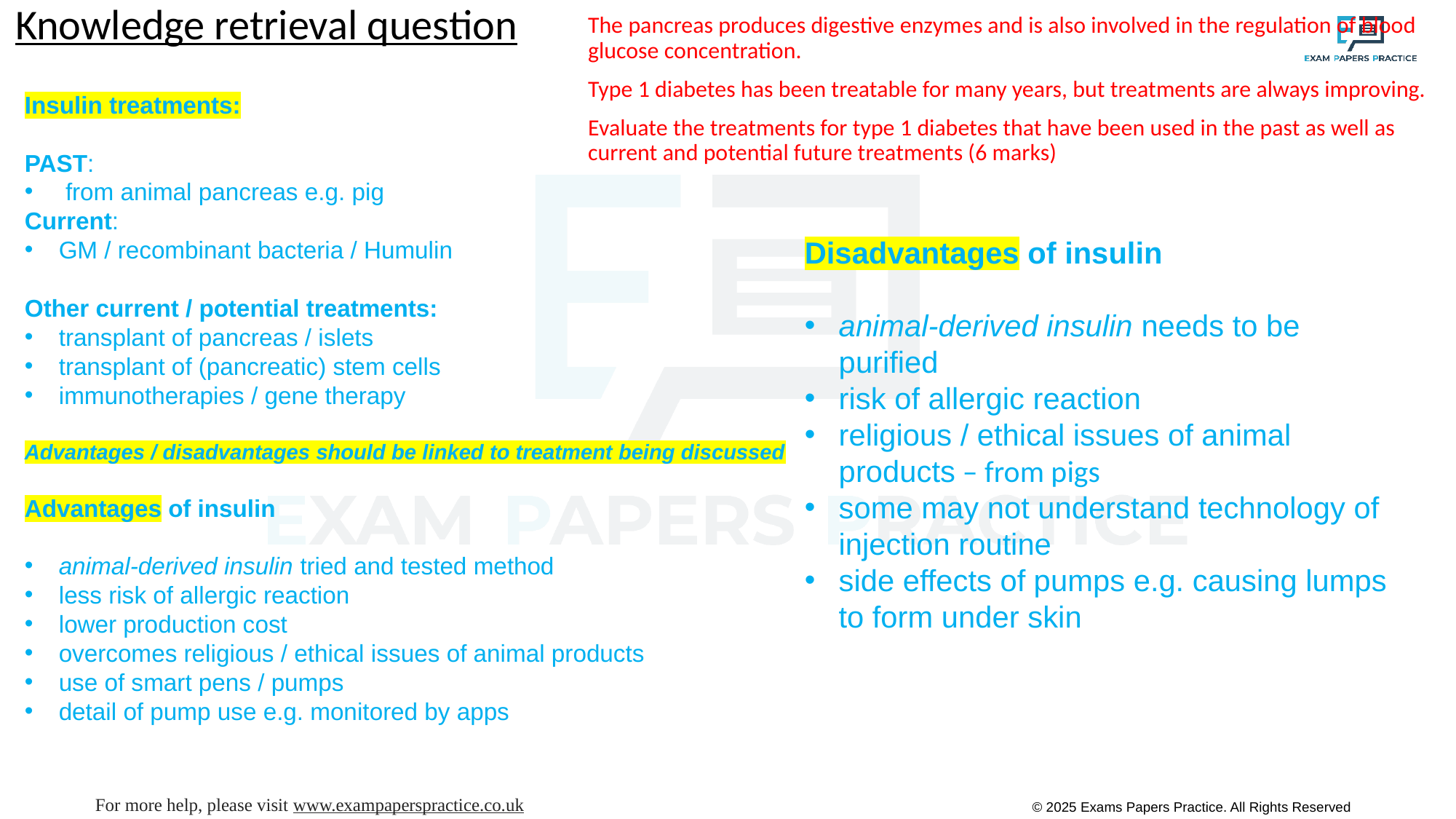

# Knowledge retrieval question
The pancreas produces digestive enzymes and is also involved in the regulation of blood glucose concentration.
Type 1 diabetes has been treatable for many years, but treatments are always improving.
Evaluate the treatments for type 1 diabetes that have been used in the past as well as current and potential future treatments (6 marks)

Insulin treatments:
PAST:
 from animal pancreas e.g. pig
Current:
GM / recombinant bacteria / Humulin

Other current / potential treatments:
transplant of pancreas / islets
transplant of (pancreatic) stem cells
immunotherapies / gene therapy
Advantages / disadvantages should be linked to treatment being discussed
Advantages of insulin

animal-derived insulin tried and tested method
less risk of allergic reaction
lower production cost
overcomes religious / ethical issues of animal products
use of smart pens / pumps
detail of pump use e.g. monitored by apps
Disadvantages of insulin

animal-derived insulin needs to be purified
risk of allergic reaction
religious / ethical issues of animal products – from pigs
some may not understand technology of injection routine
side effects of pumps e.g. causing lumps to form under skin